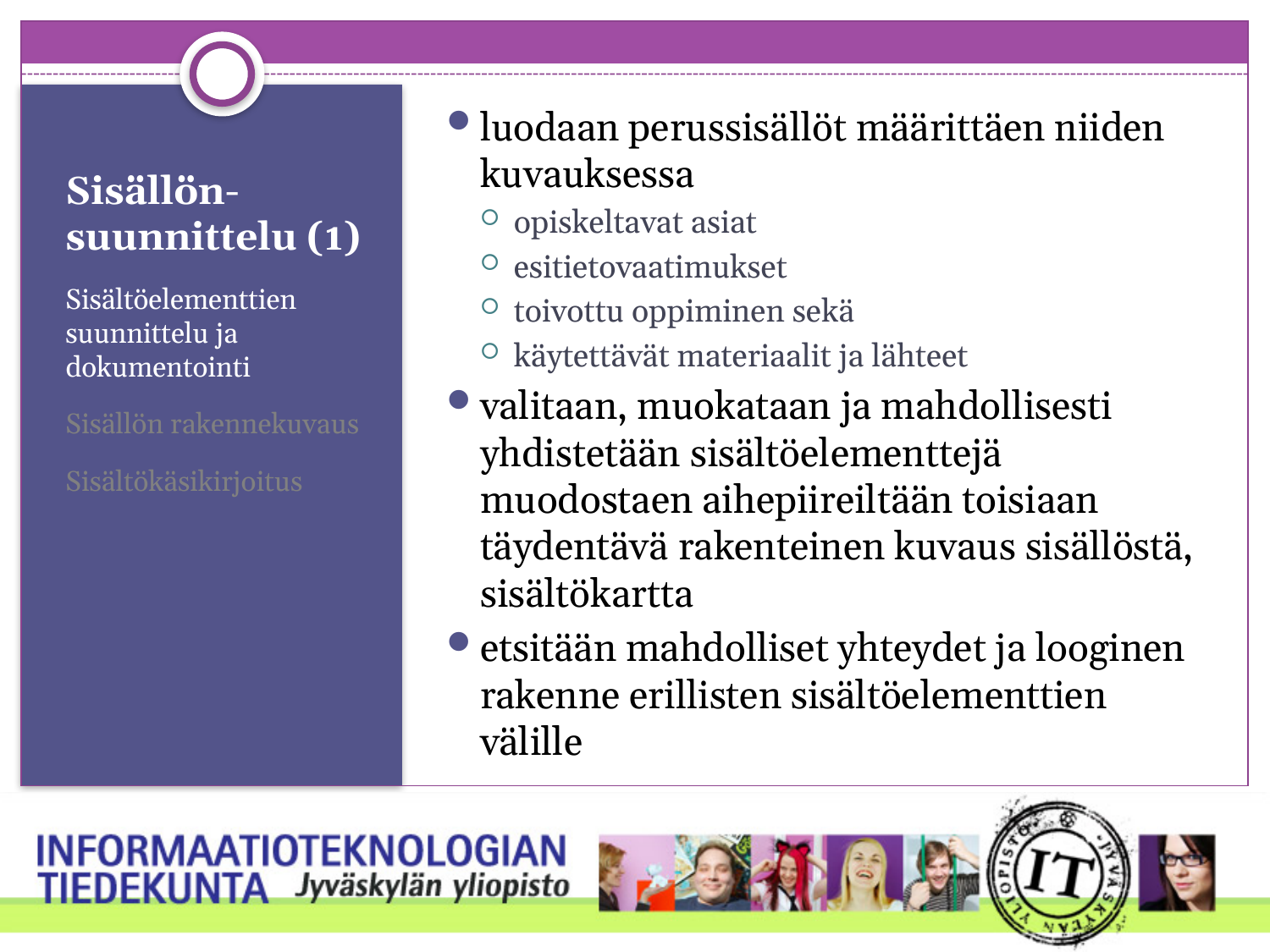

luodaan perussisällöt määrittäen niiden kuvauksessa
opiskeltavat asiat
esitietovaatimukset
toivottu oppiminen sekä
käytettävät materiaalit ja lähteet
valitaan, muokataan ja mahdollisesti yhdistetään sisältöelementtejä muodostaen aihepiireiltään toisiaan täydentävä rakenteinen kuvaus sisällöstä, sisältökartta
etsitään mahdolliset yhteydet ja looginen rakenne erillisten sisältöelementtien välille

# Sisällön-suunnittelu (1)
Sisältöelementtien suunnittelu ja dokumentointi
Sisällön rakennekuvaus
Sisältökäsikirjoitus